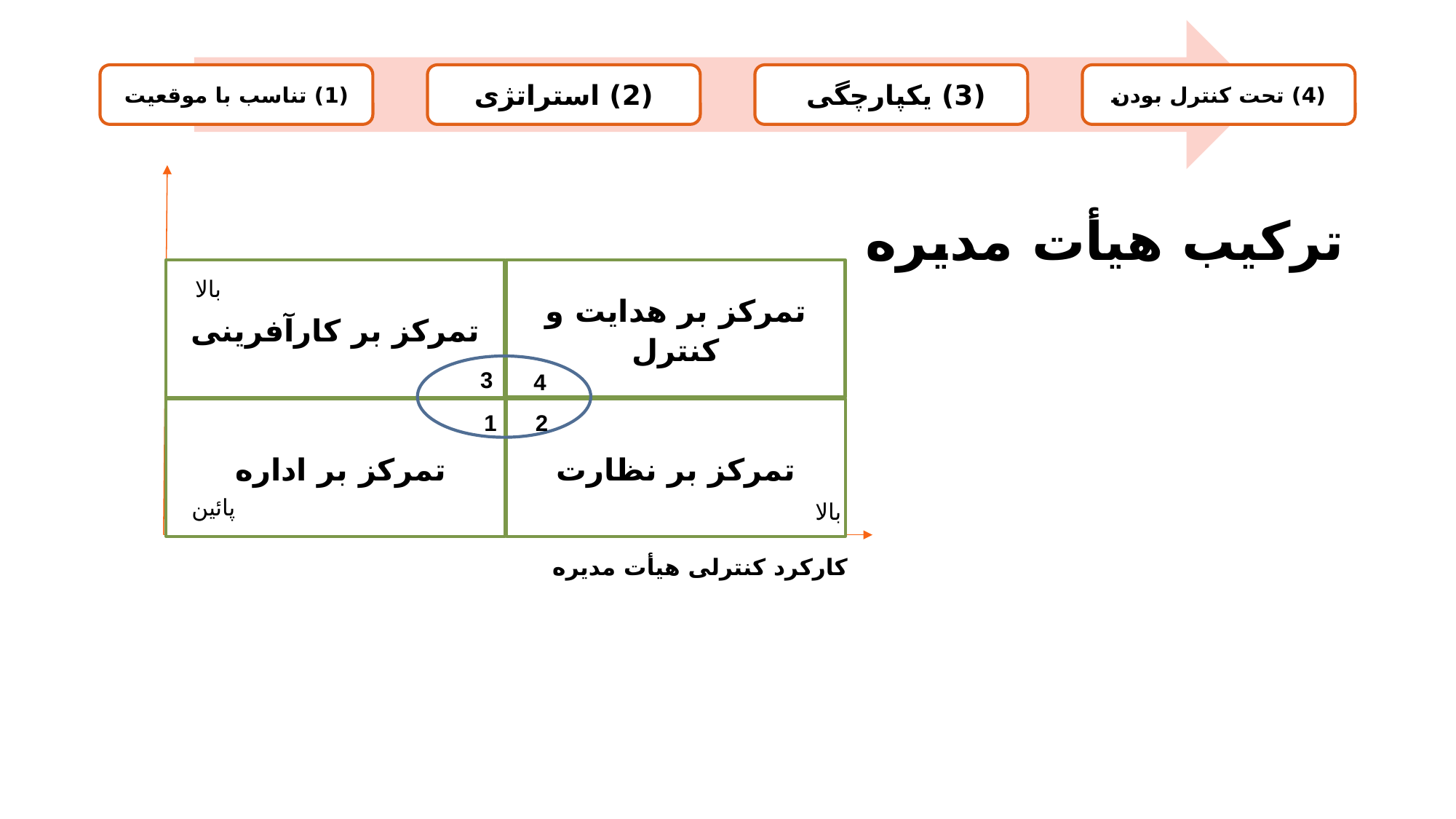

تمرکز بر هدایت و کنترل
تمرکز بر کارآفرینی
بالا

3
4
تمرکز بر اداره
تمرکز بر نظارت
1
2
پائین
بالا
کارکرد کنترلی هیأت مدیره
ترکیب هیأت مدیره

25